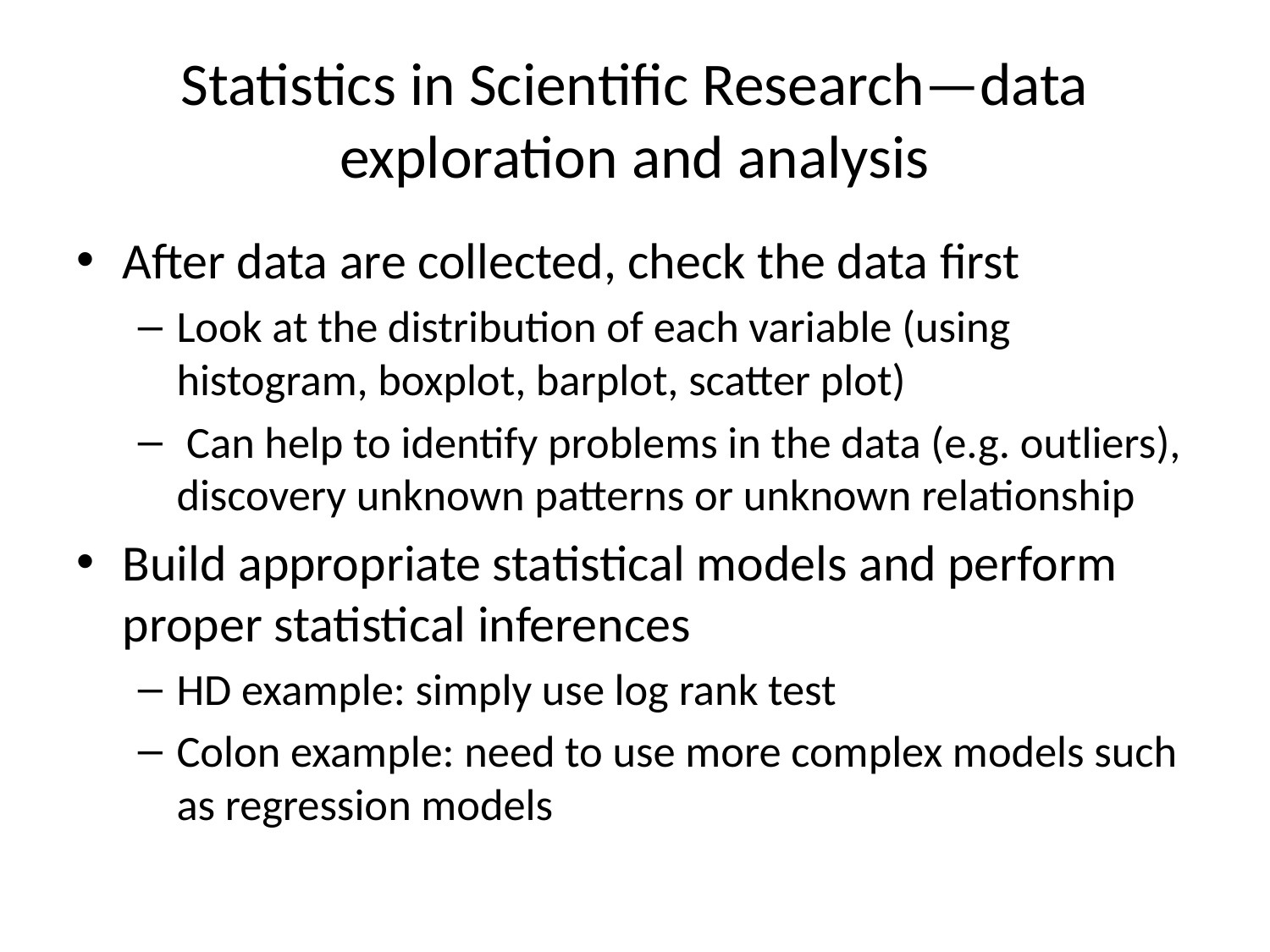

# Statistics in Scientific Research—data exploration and analysis
After data are collected, check the data first
Look at the distribution of each variable (using histogram, boxplot, barplot, scatter plot)
 Can help to identify problems in the data (e.g. outliers), discovery unknown patterns or unknown relationship
Build appropriate statistical models and perform proper statistical inferences
HD example: simply use log rank test
Colon example: need to use more complex models such as regression models